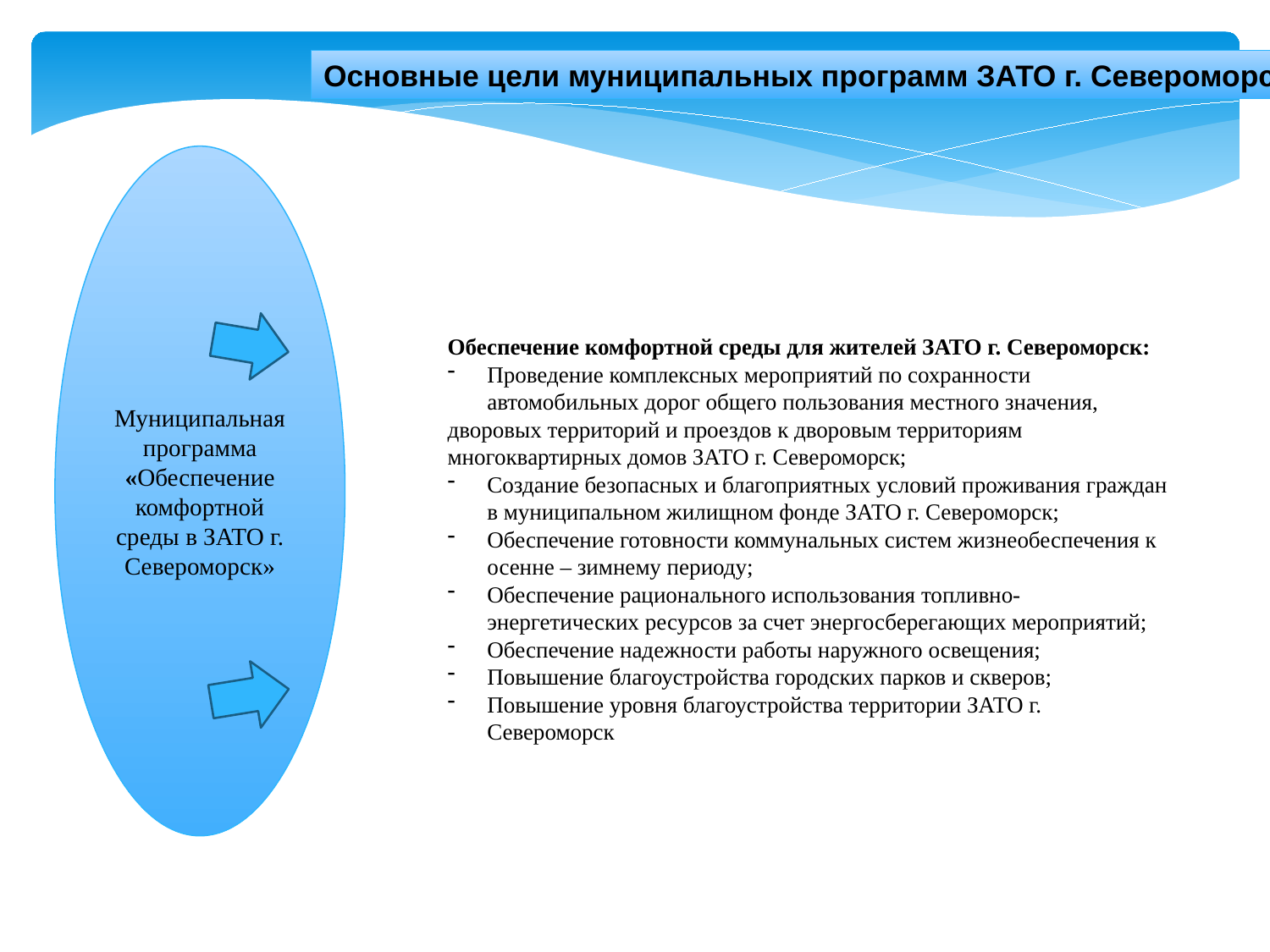

Основные цели муниципальных программ ЗАТО г. Североморск
Муниципальная программа «Обеспечение комфортной среды в ЗАТО г. Североморск»

Обеспечение комфортной среды для жителей ЗАТО г. Североморск:
Проведение комплексных мероприятий по сохранности автомобильных дорог общего пользования местного значения,
дворовых территорий и проездов к дворовым территориям многоквартирных домов ЗАТО г. Североморск;
Создание безопасных и благоприятных условий проживания граждан в муниципальном жилищном фонде ЗАТО г. Североморск;
Обеспечение готовности коммунальных систем жизнеобеспечения к осенне – зимнему периоду;
Обеспечение рационального использования топливно- энергетических ресурсов за счет энергосберегающих мероприятий;
Обеспечение надежности работы наружного освещения;
Повышение благоустройства городских парков и скверов;
Повышение уровня благоустройства территории ЗАТО г. Североморск